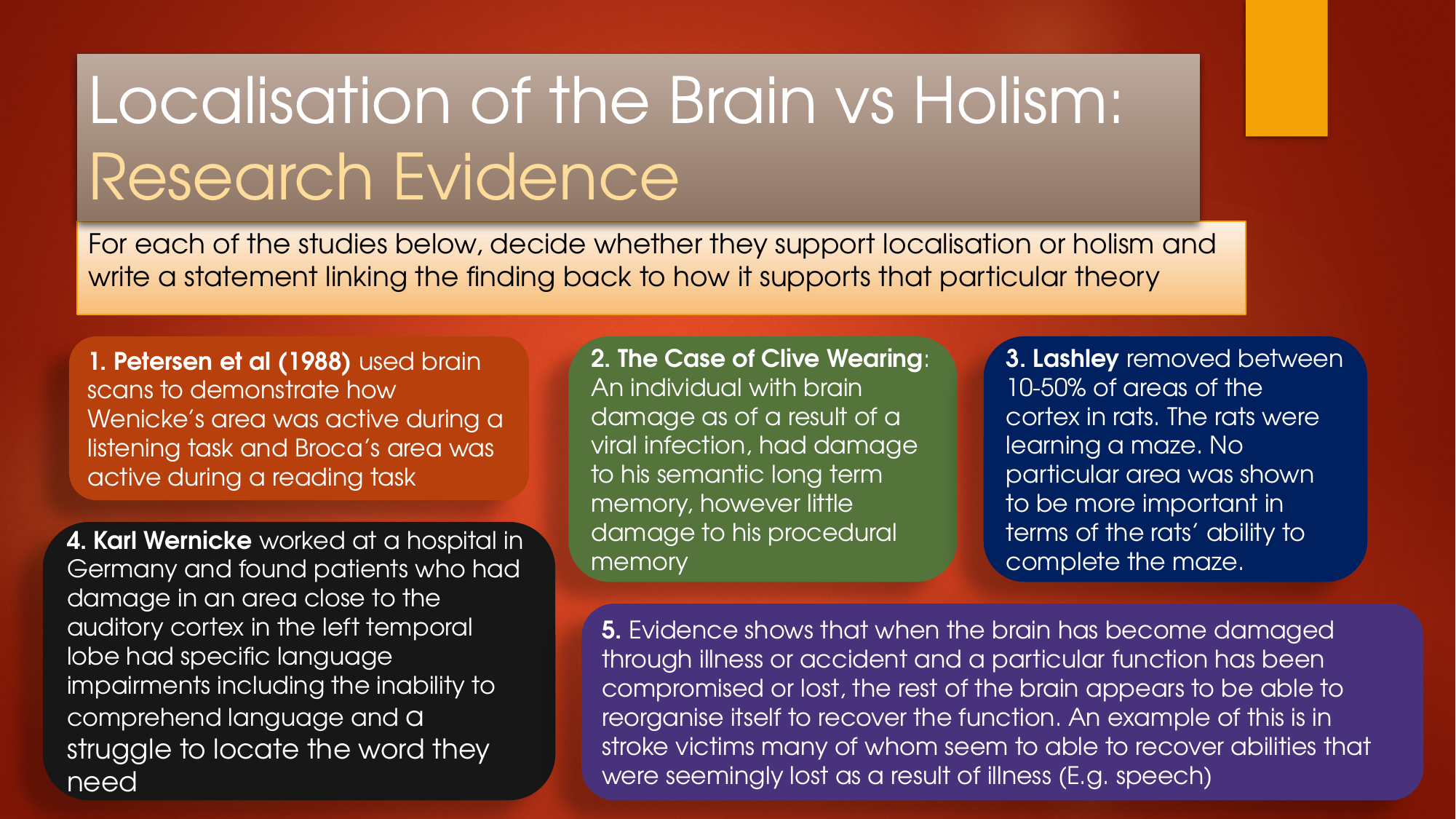

# Localisation of the Brain vs Holism: Research Evidence
For each of the studies below, decide whether they support localisation or holism and write a statement linking the finding back to how it supports that particular theory
2. The Case of Clive Wearing: An individual with brain damage as of a result of a viral infection, had damage to his semantic long term memory, however little damage to his procedural memory
1. Petersen et al (1988) used brain scans to demonstrate how Wenicke’s area was active during a listening task and Broca’s area was active during a reading task
3. Lashley removed between 10-50% of areas of the cortex in rats. The rats were learning a maze. No particular area was shown to be more important in terms of the rats’ ability to complete the maze.
4. Karl Wernicke worked at a hospital in Germany and found patients who had damage in an area close to the auditory cortex in the left temporal lobe had specific language impairments including the inability to comprehend language and a struggle to locate the word they need
5. Evidence shows that when the brain has become damaged through illness or accident and a particular function has been compromised or lost, the rest of the brain appears to be able to reorganise itself to recover the function. An example of this is in stroke victims many of whom seem to able to recover abilities that were seemingly lost as a result of illness (E.g. speech)